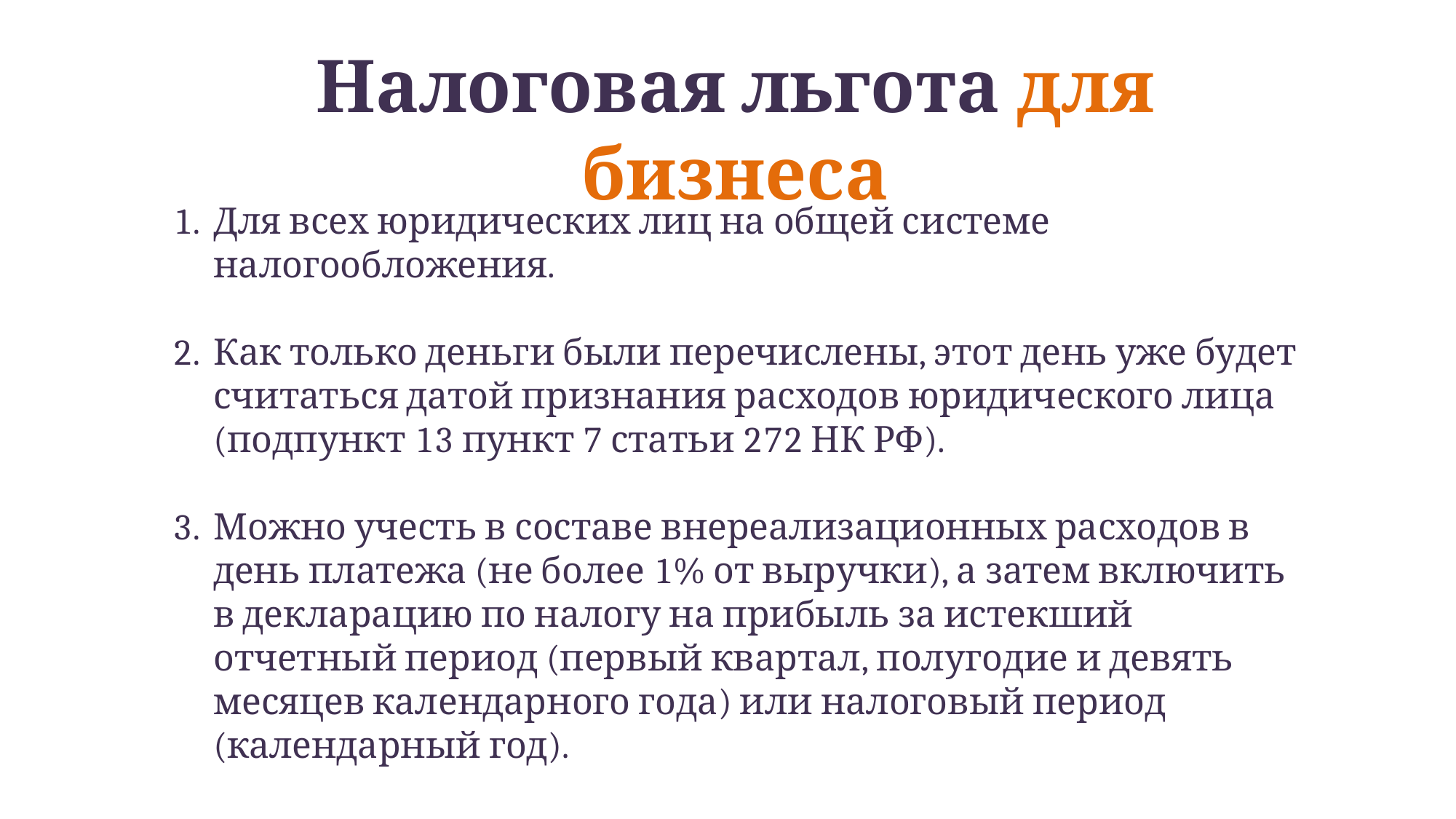

# Налоговая льгота для бизнеса
Для всех юридических лиц на общей системе налогообложения.

Как только деньги были перечислены, этот день уже будет считаться датой признания расходов юридического лица (подпункт 13 пункт 7 статьи 272 НК РФ).

Можно учесть в составе внереализационных расходов в день платежа (не более 1% от выручки), а затем включить в декларацию по налогу на прибыль за истекший отчетный период (первый квартал, полугодие и девять месяцев календарного года) или налоговый период (календарный год).